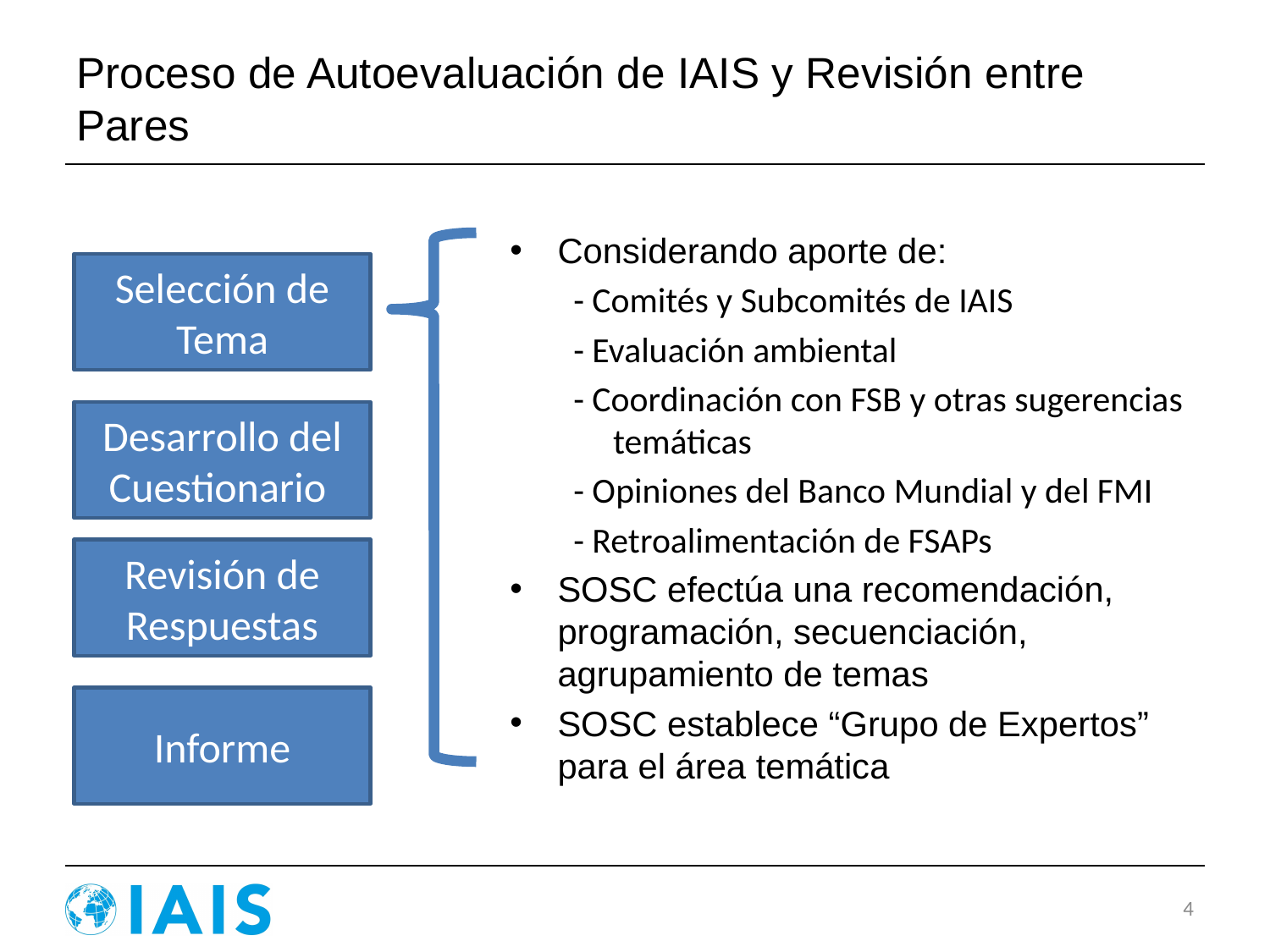

# Proceso de Autoevaluación de IAIS y Revisión entre Pares

Considerando aporte de:
- Comités y Subcomités de IAIS
- Evaluación ambiental
- Coordinación con FSB y otras sugerencias temáticas
- Opiniones del Banco Mundial y del FMI
- Retroalimentación de FSAPs
SOSC efectúa una recomendación, programación, secuenciación, agrupamiento de temas
SOSC establece “Grupo de Expertos” para el área temática

Selección de Tema
Desarrollo del Cuestionario
Revisión de Respuestas
Informe
4
4